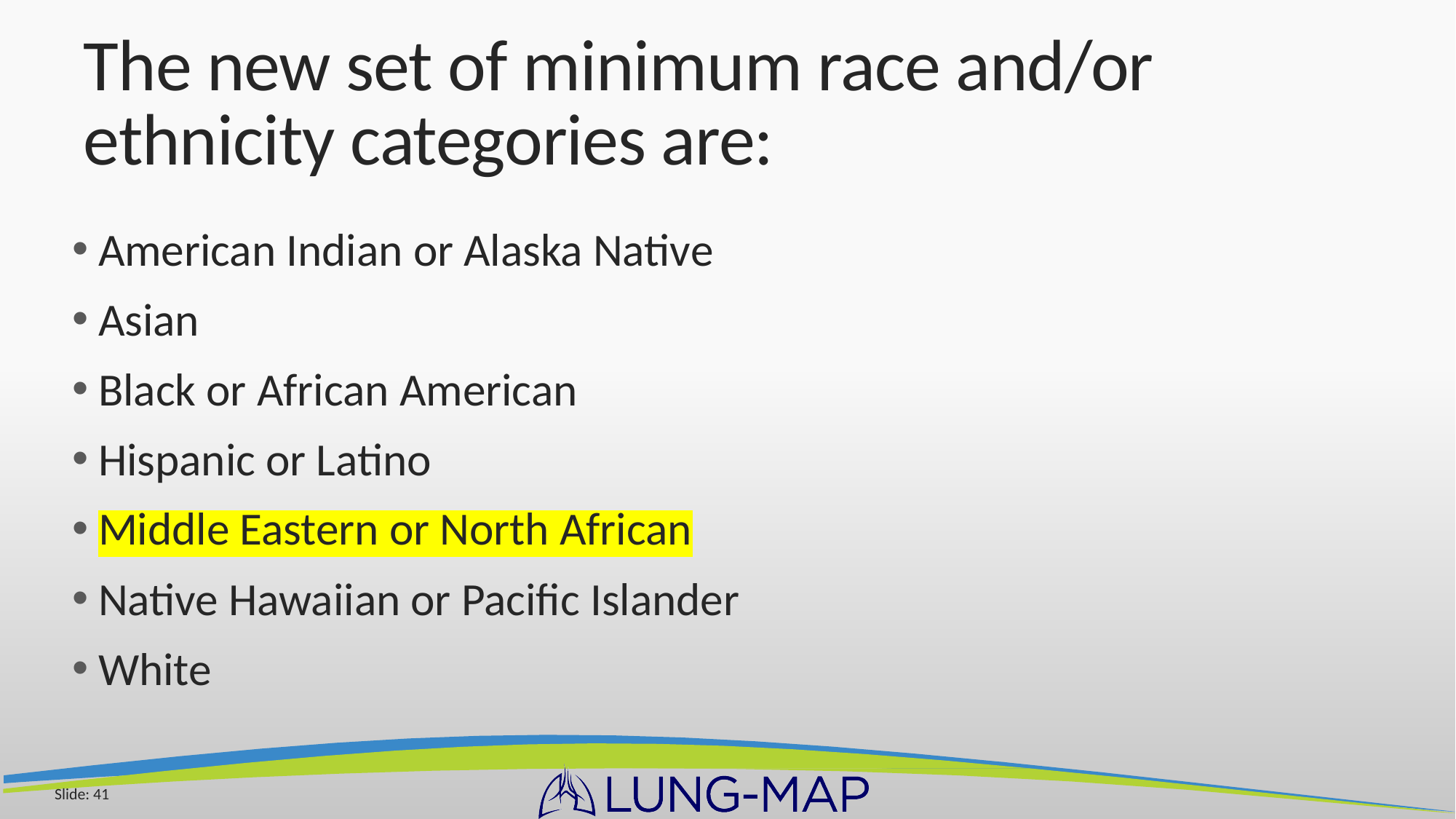

# The new set of minimum race and/or ethnicity categories are:
American Indian or Alaska Native
Asian
Black or African American
Hispanic or Latino
Middle Eastern or North African
Native Hawaiian or Pacific Islander
White

Slide: 41